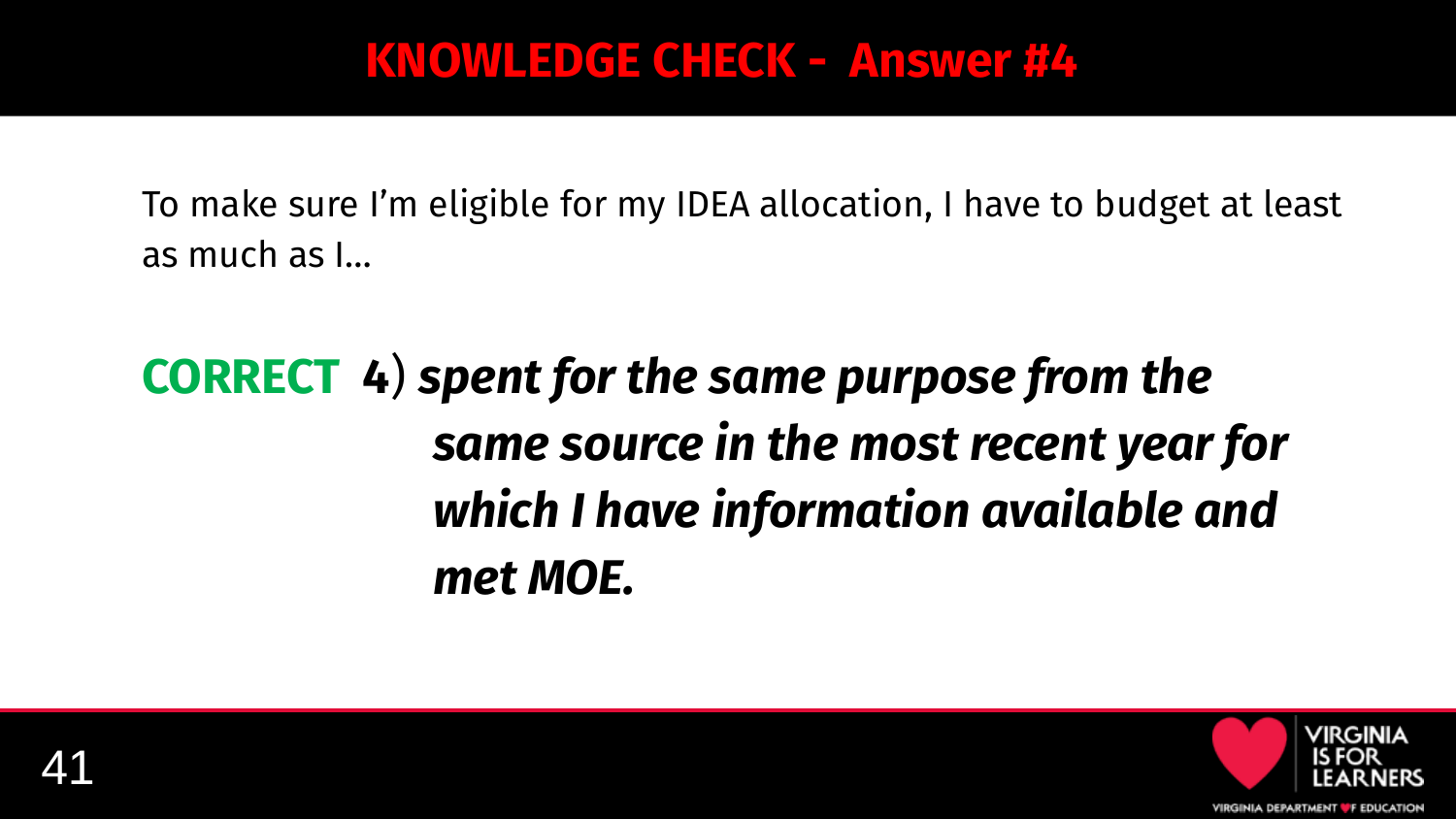

# KNOWLEDGE CHECK -  Answer #4
To make sure I’m eligible for my IDEA allocation, I have to budget at least as much as I…

CORRECT  4) spent for the same purpose from the
same source in the most recent year for which I have information available and met MOE.